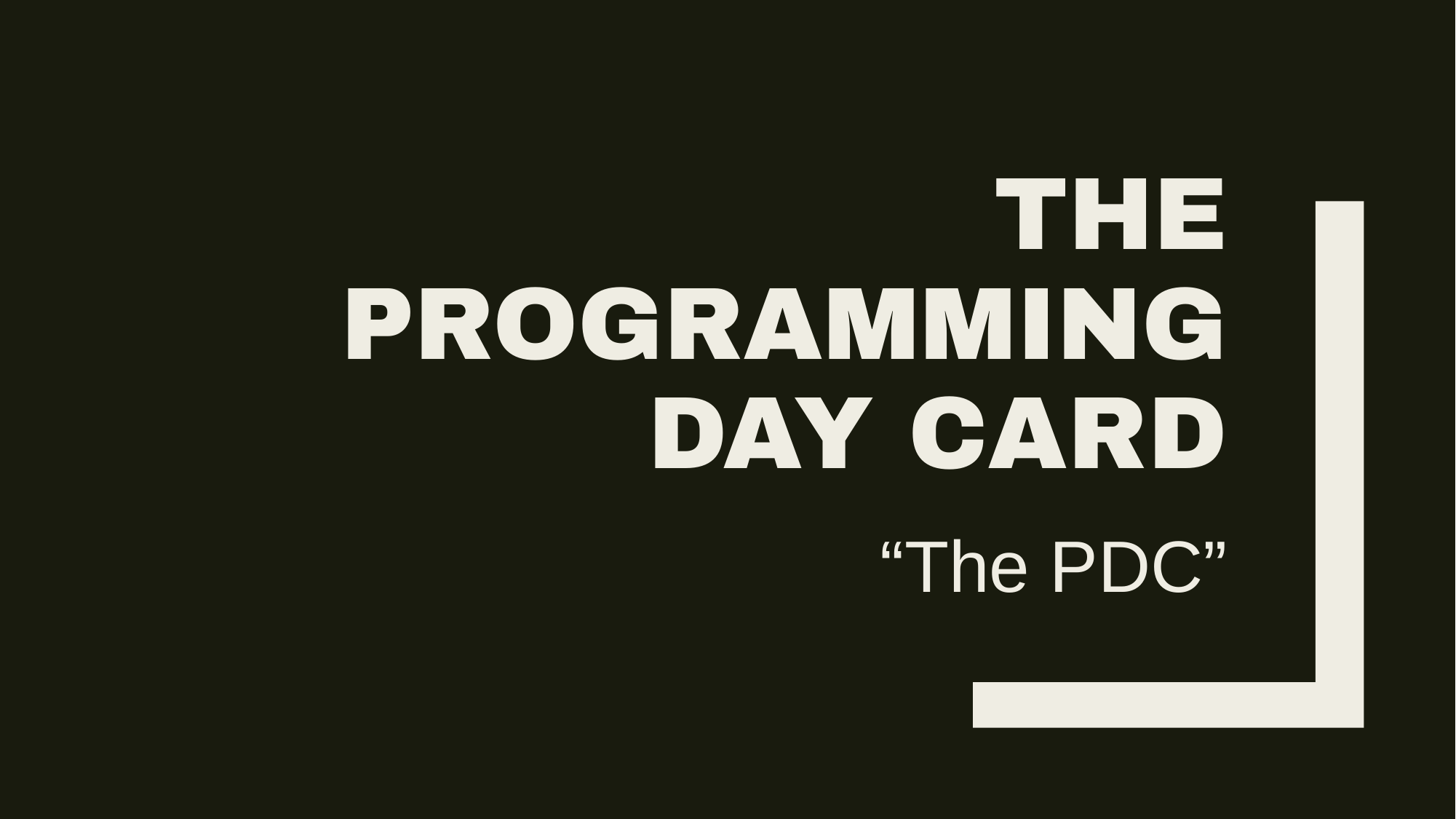

# The Programming Day Card
“The PDC”